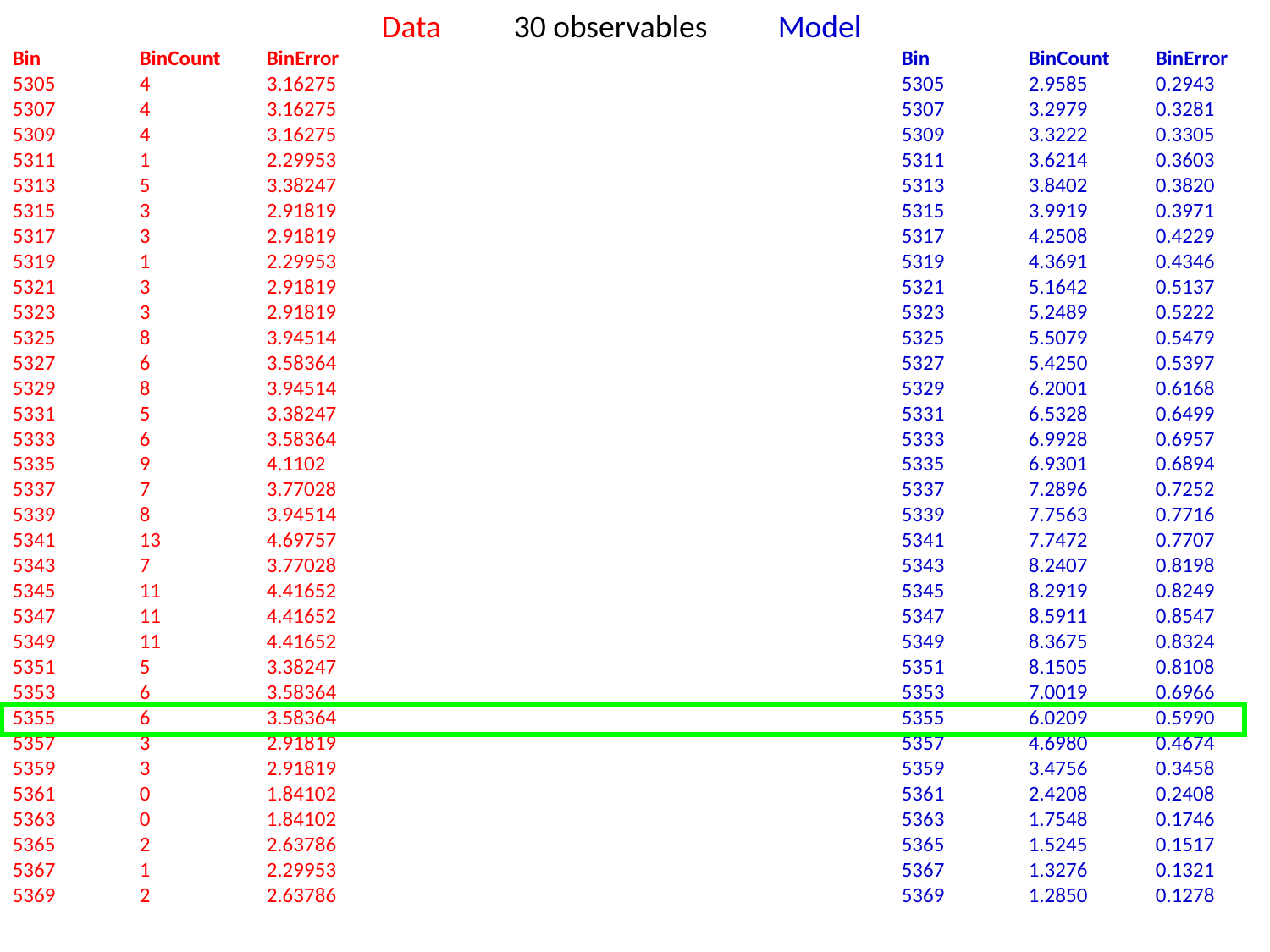

Data
30 observables
Model
Bin	BinCount	BinError
5305	2.9585	0.2943
5307	3.2979	0.3281
5309	3.3222	0.3305
5311	3.6214	0.3603
5313	3.8402	0.3820
5315	3.9919	0.3971
5317	4.2508	0.4229
5319	4.3691	0.4346
5321	5.1642	0.5137
5323	5.2489	0.5222
5325	5.5079	0.5479
5327	5.4250	0.5397
5329	6.2001	0.6168
5331	6.5328	0.6499
5333	6.9928	0.6957
5335	6.9301	0.6894
5337	7.2896	0.7252
5339	7.7563	0.7716
5341	7.7472	0.7707
5343	8.2407	0.8198
5345	8.2919	0.8249
5347	8.5911	0.8547
5349	8.3675	0.8324
5351	8.1505	0.8108
5353	7.0019	0.6966
5355	6.0209	0.5990
5357	4.6980	0.4674
5359	3.4756	0.3458
5361	2.4208	0.2408
5363	1.7548	0.1746
5365	1.5245	0.1517
5367	1.3276	0.1321
5369	1.2850	0.1278
Bin	BinCount	BinError
5305	4	3.16275
5307	4	3.16275
5309	4	3.16275
5311	1	2.29953
5313	5	3.38247
5315	3	2.91819
5317	3	2.91819
5319	1	2.29953
5321	3	2.91819
5323	3	2.91819
5325	8	3.94514
5327	6	3.58364
5329	8	3.94514
5331	5	3.38247
5333	6	3.58364
5335	9	4.1102
5337	7	3.77028
5339	8	3.94514
5341	13	4.69757
5343	7	3.77028
5345	11	4.41652
5347	11	4.41652
5349	11	4.41652
5351	5	3.38247
5353	6	3.58364
5355	6	3.58364
5357	3	2.91819
5359	3	2.91819
5361	0	1.84102
5363	0	1.84102
5365	2	2.63786
5367	1	2.29953
5369	2	2.63786